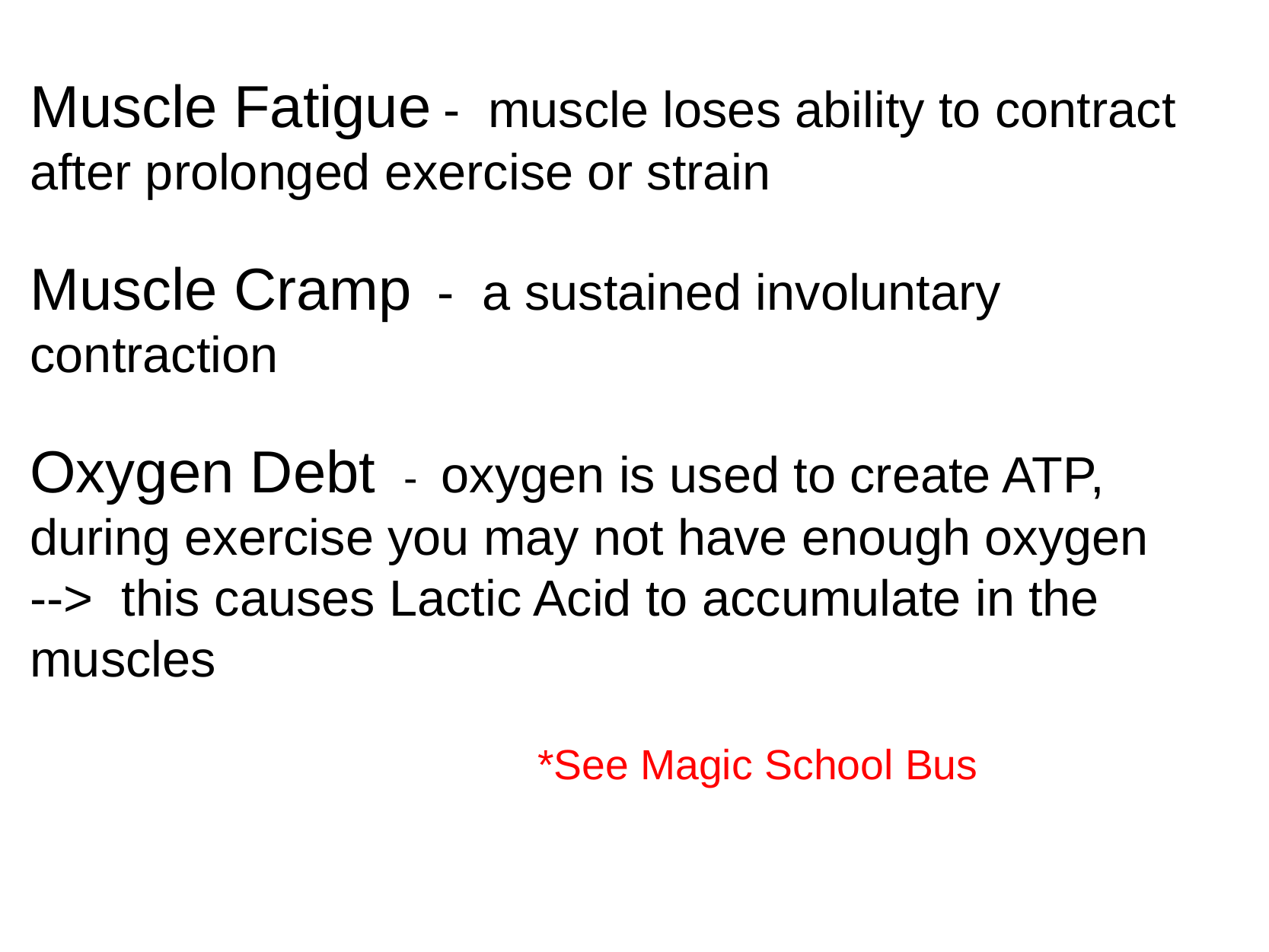

Muscle Fatigue -  muscle loses ability to contract after prolonged exercise or strain

Muscle Cramp  -  a sustained involuntary contraction

Oxygen Debt  -  oxygen is used to create ATP, during exercise you may not have enough oxygen    -->  this causes Lactic Acid to accumulate in the muscles

                                           *See Magic School Bus